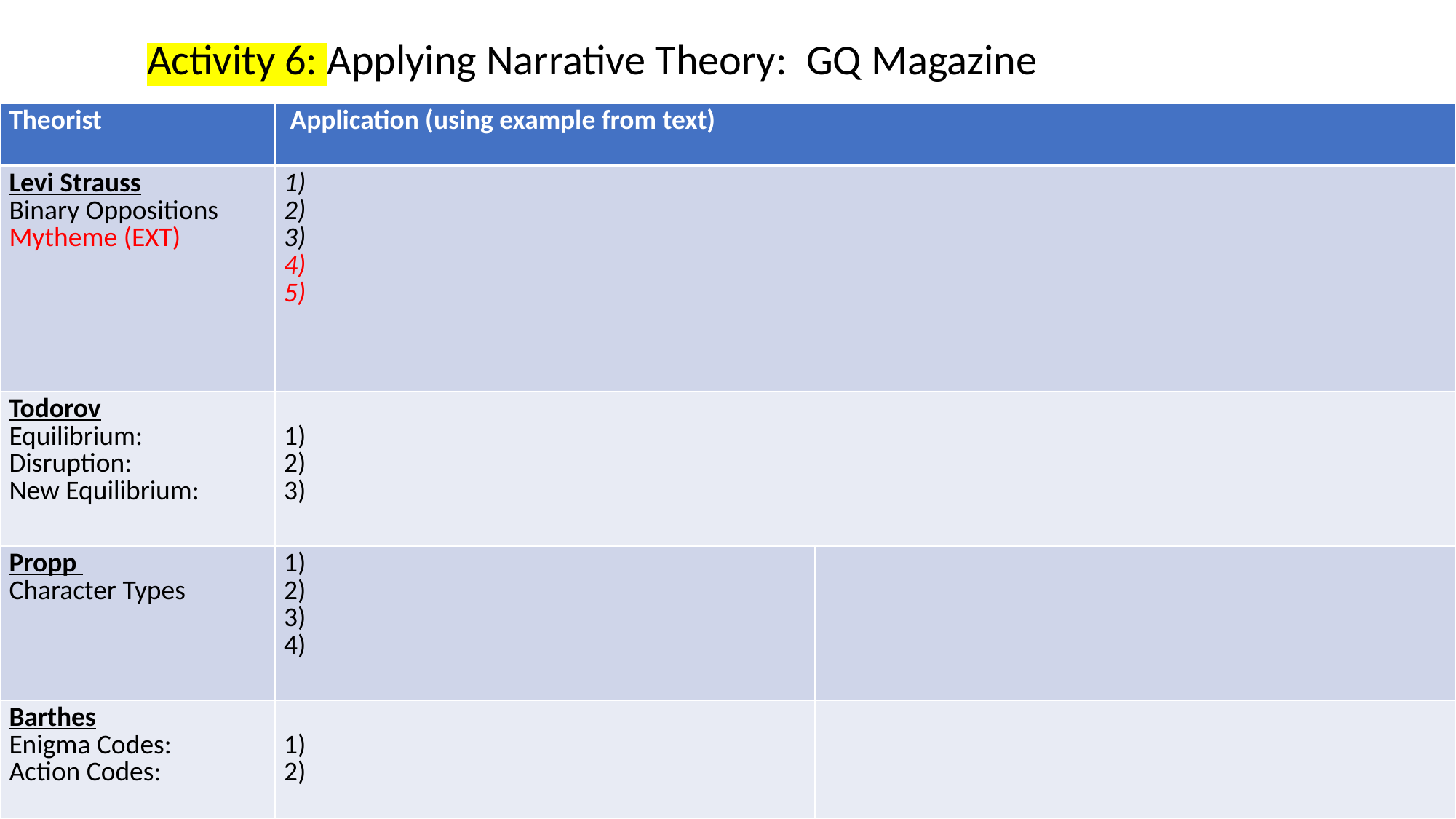

# Activity 6: Applying Narrative Theory:  GQ Magazine
| Theorist | Application (using example from text) |  |
| --- | --- | --- |
| Levi Strauss Binary Oppositions Mytheme (EXT) | 1) 2) 3) 4) 5) |  |
| Todorov Equilibrium: Disruption: New Equilibrium: | 1) 2) 3) |  |
| Propp Character Types | 1) 2) 3) 4) |  |
| Barthes Enigma Codes: Action Codes: | 1) 2) |  |